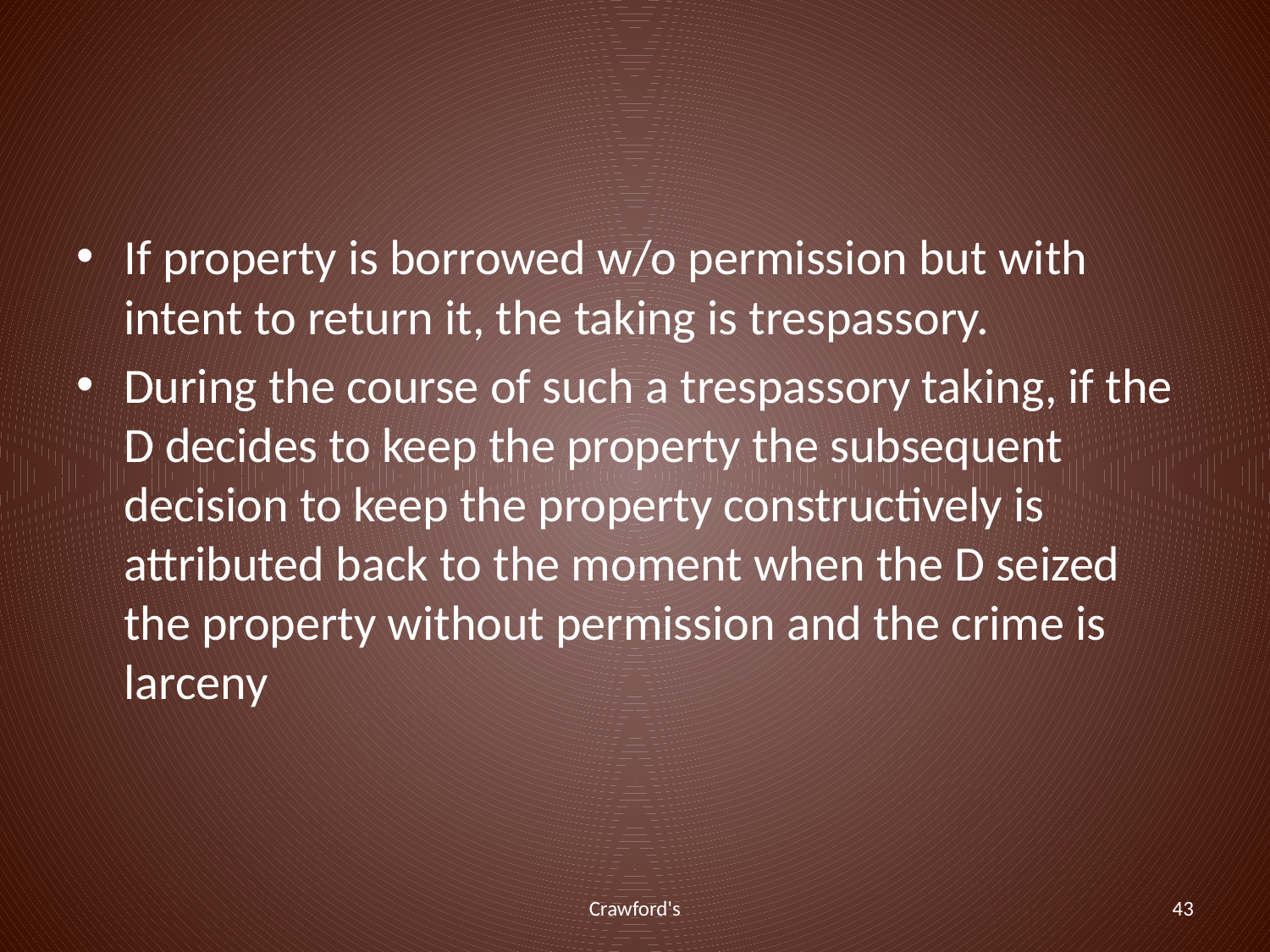

#
If property is borrowed w/o permission but with intent to return it, the taking is trespassory.
During the course of such a trespassory taking, if the D decides to keep the property the subsequent decision to keep the property constructively is attributed back to the moment when the D seized the property without permission and the crime is larceny
Crawford's
43